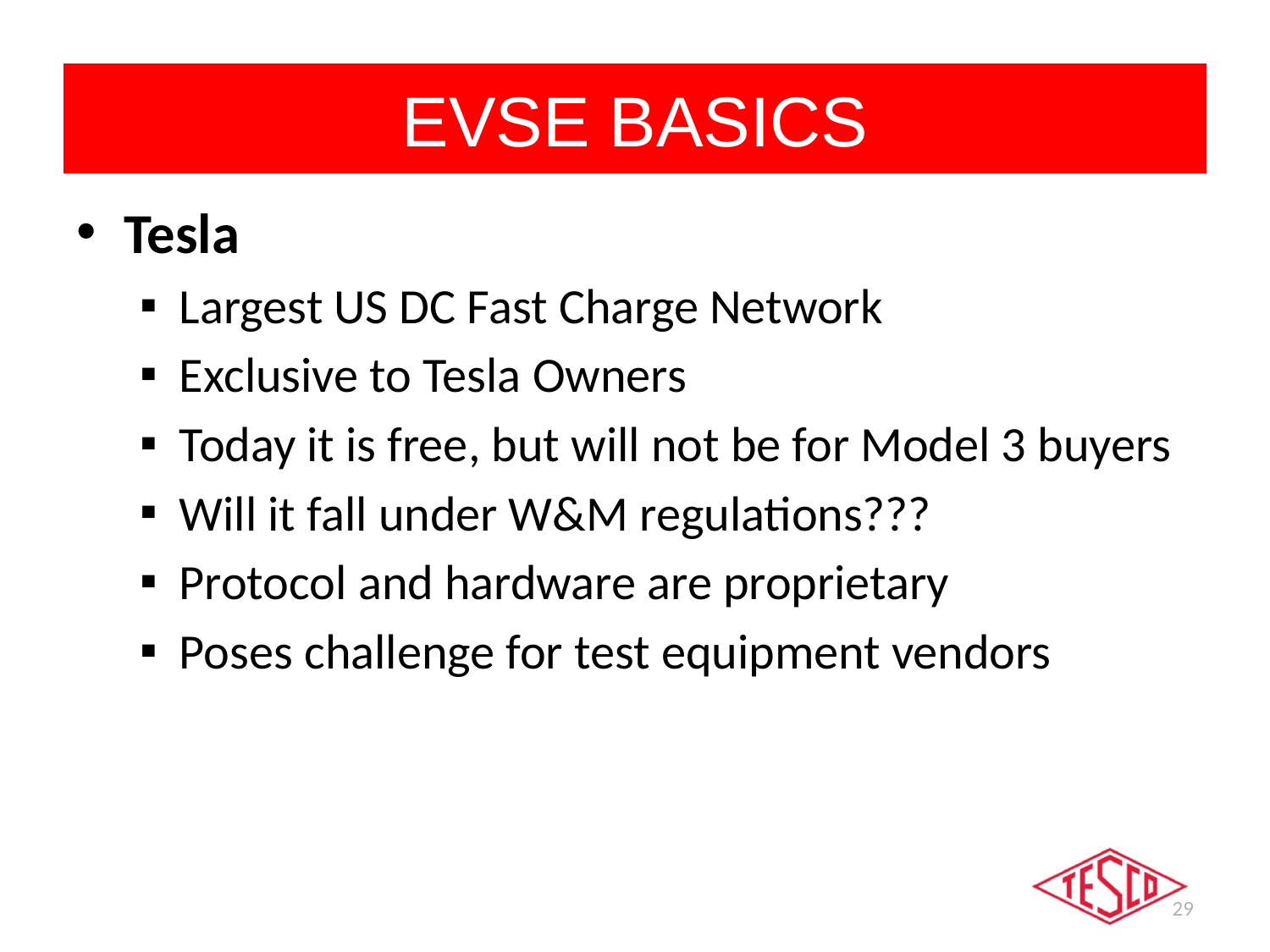

# EVSE BASICS
Tesla
Largest US DC Fast Charge Network
Exclusive to Tesla Owners
Today it is free, but will not be for Model 3 buyers
Will it fall under W&M regulations???
Protocol and hardware are proprietary
Poses challenge for test equipment vendors

29